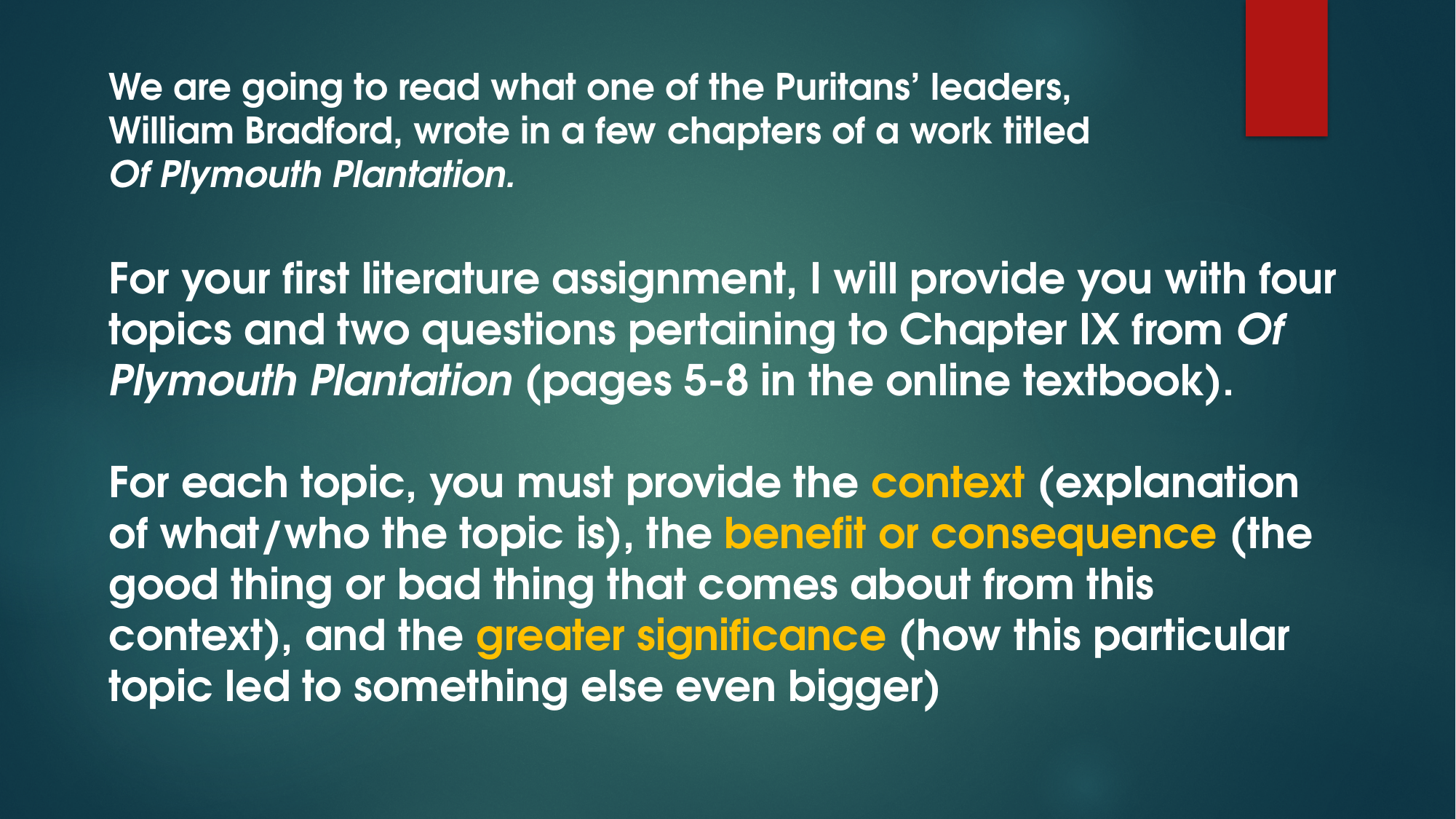

We are going to read what one of the Puritans’ leaders,
William Bradford, wrote in a few chapters of a work titled
Of Plymouth Plantation.

For your first literature assignment, I will provide you with four topics and two questions pertaining to Chapter IX from Of Plymouth Plantation (pages 5-8 in the online textbook).

For each topic, you must provide the context (explanation of what/who the topic is), the benefit or consequence (the good thing or bad thing that comes about from this context), and the greater significance (how this particular topic led to something else even bigger)